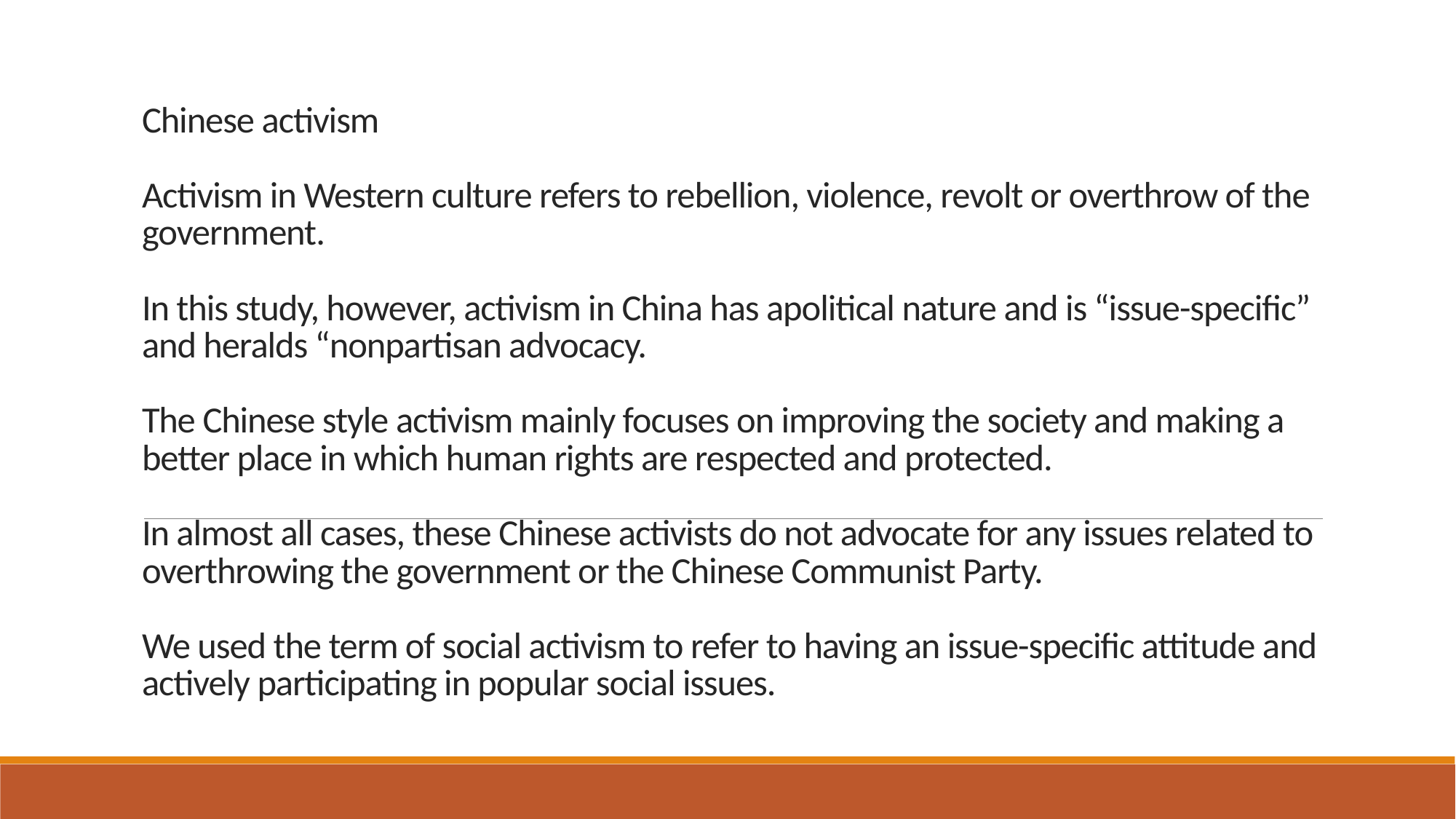

# Chinese activism Activism in Western culture refers to rebellion, violence, revolt or overthrow of the government. In this study, however, activism in China has apolitical nature and is “issue-specific” and heralds “nonpartisan advocacy. The Chinese style activism mainly focuses on improving the society and making a better place in which human rights are respected and protected. In almost all cases, these Chinese activists do not advocate for any issues related to overthrowing the government or the Chinese Communist Party. We used the term of social activism to refer to having an issue-specific attitude and actively participating in popular social issues.